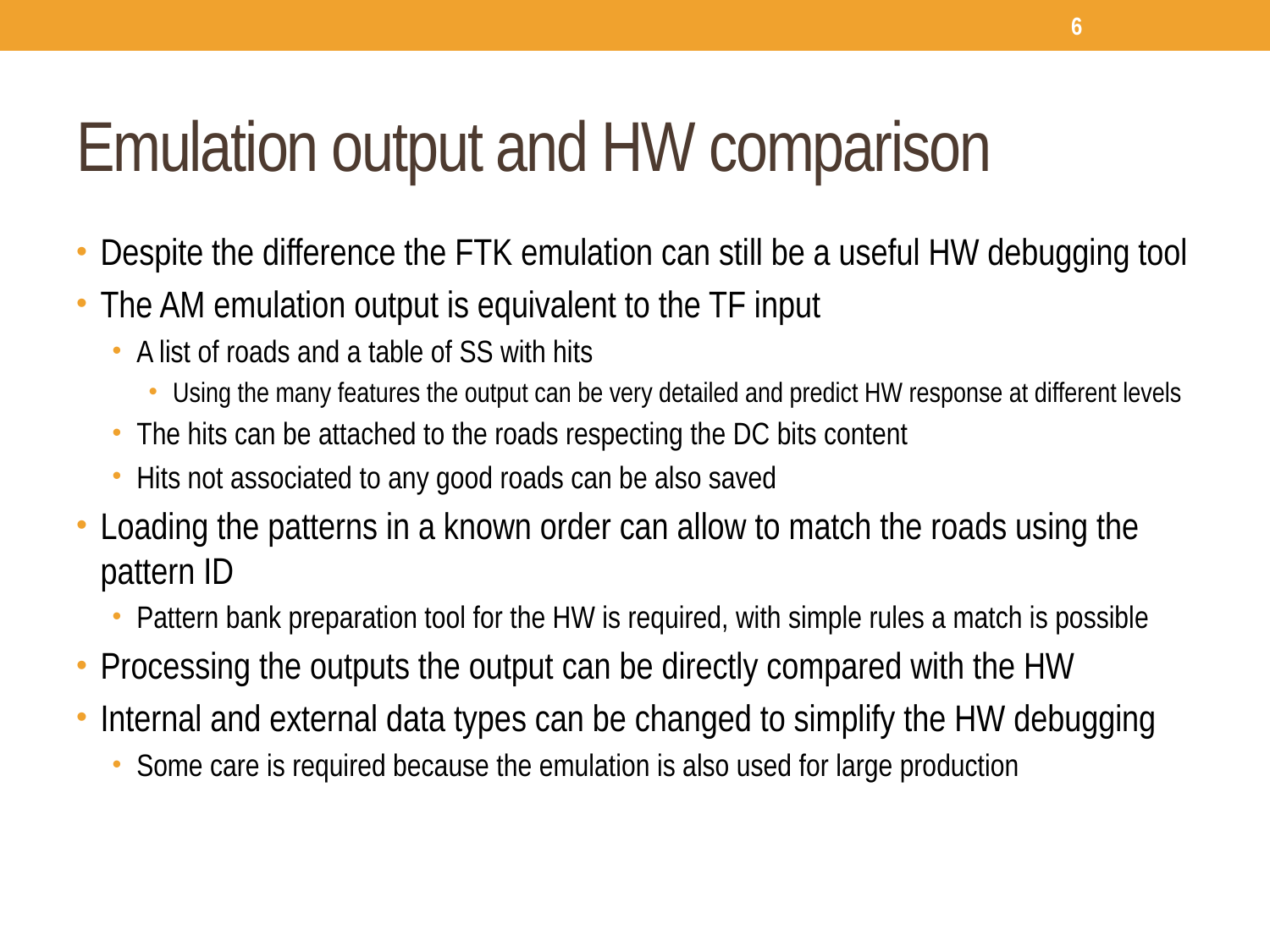

6
# Emulation output and HW comparison
Despite the difference the FTK emulation can still be a useful HW debugging tool
The AM emulation output is equivalent to the TF input
A list of roads and a table of SS with hits
Using the many features the output can be very detailed and predict HW response at different levels
The hits can be attached to the roads respecting the DC bits content
Hits not associated to any good roads can be also saved
Loading the patterns in a known order can allow to match the roads using the pattern ID
Pattern bank preparation tool for the HW is required, with simple rules a match is possible
Processing the outputs the output can be directly compared with the HW
Internal and external data types can be changed to simplify the HW debugging
Some care is required because the emulation is also used for large production